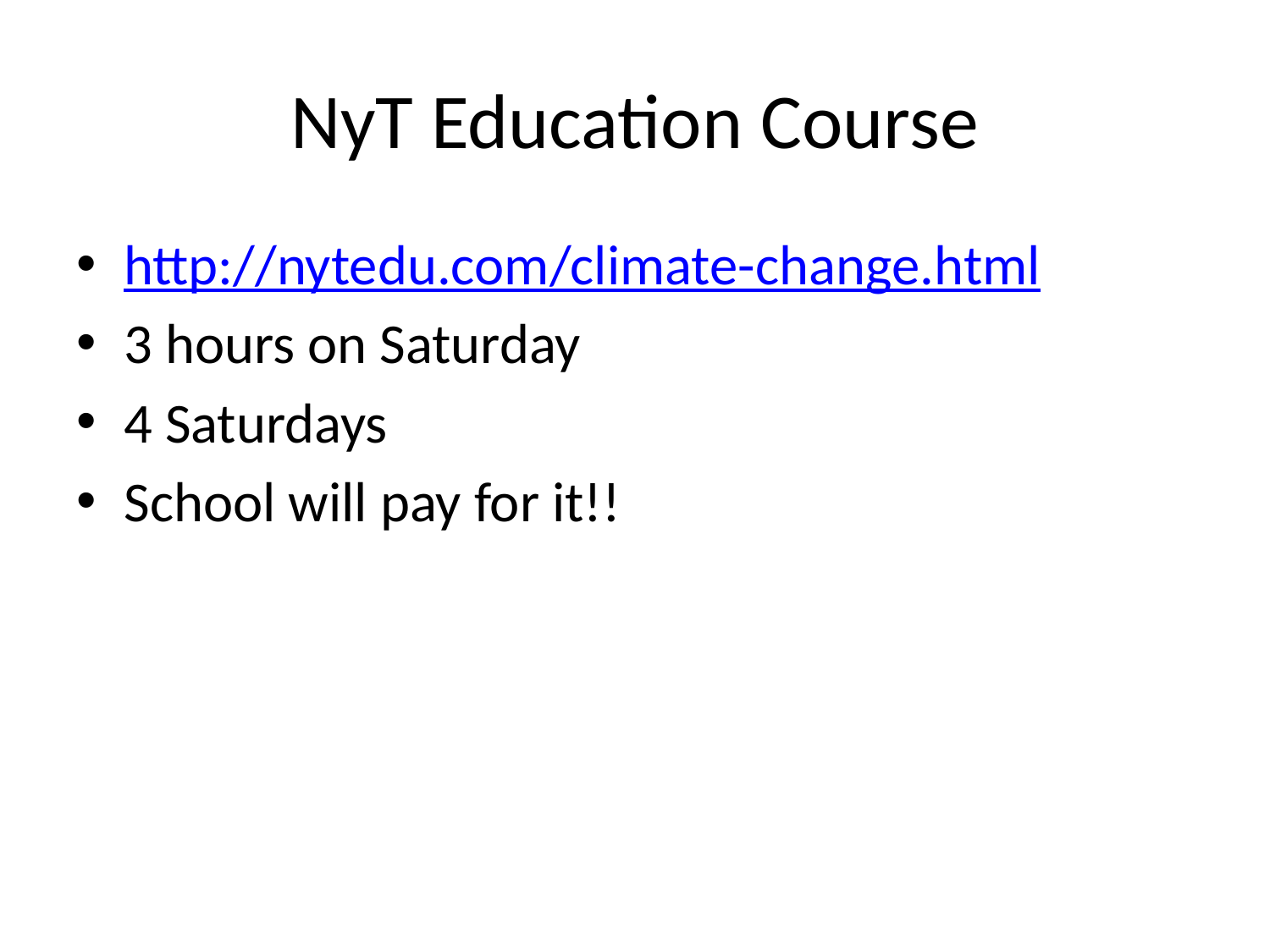

# NyT Education Course
http://nytedu.com/climate-change.html
3 hours on Saturday
4 Saturdays
School will pay for it!!